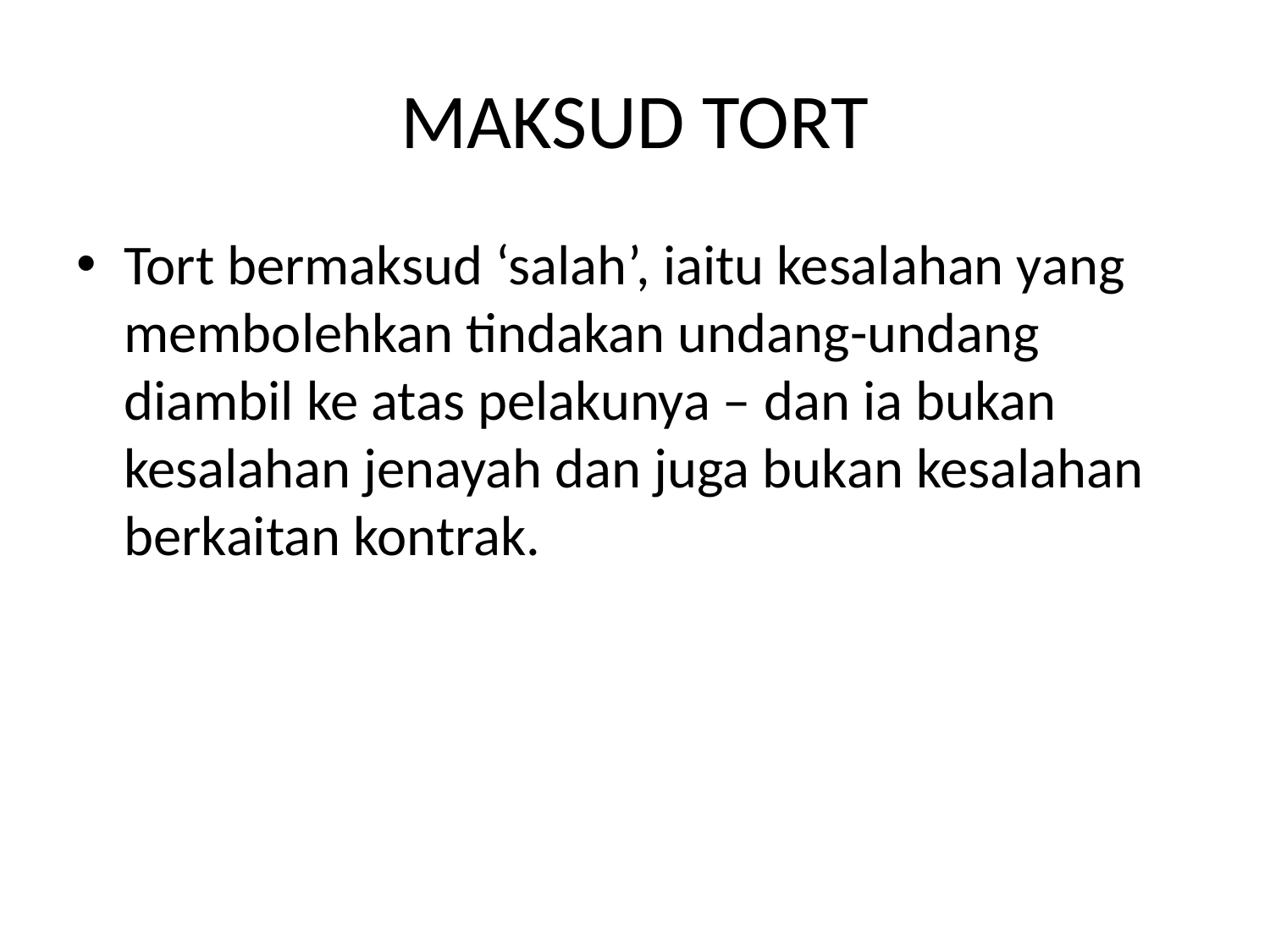

# MAKSUD TORT
Tort bermaksud ‘salah’, iaitu kesalahan yang membolehkan tindakan undang-undang diambil ke atas pelakunya – dan ia bukan kesalahan jenayah dan juga bukan kesalahan berkaitan kontrak.